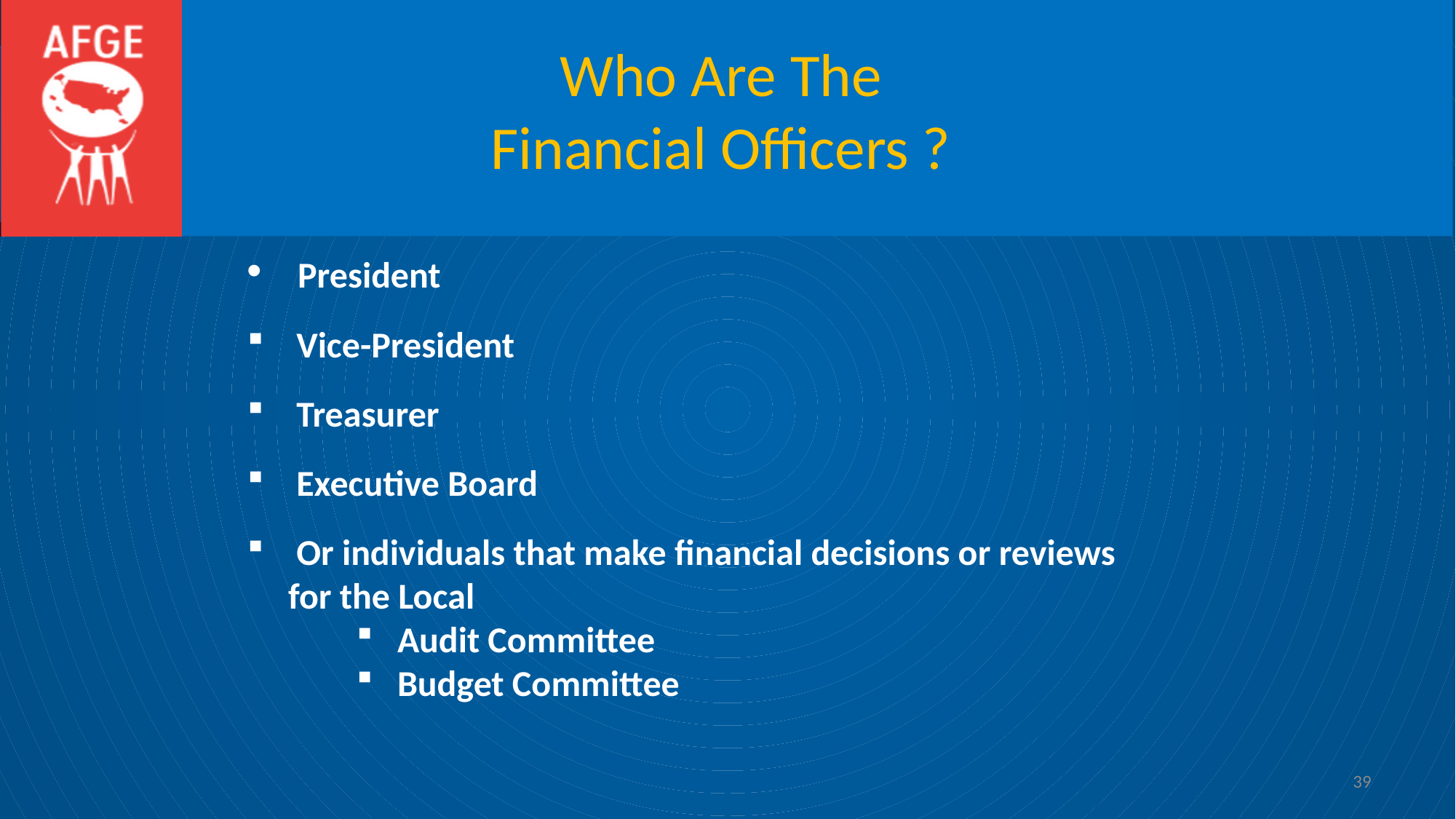

# Who Are The Financial Officers ?
 President

 Vice-President

 Treasurer

 Executive Board

 Or individuals that make financial decisions or reviews for the Local
Audit Committee
Budget Committee
39